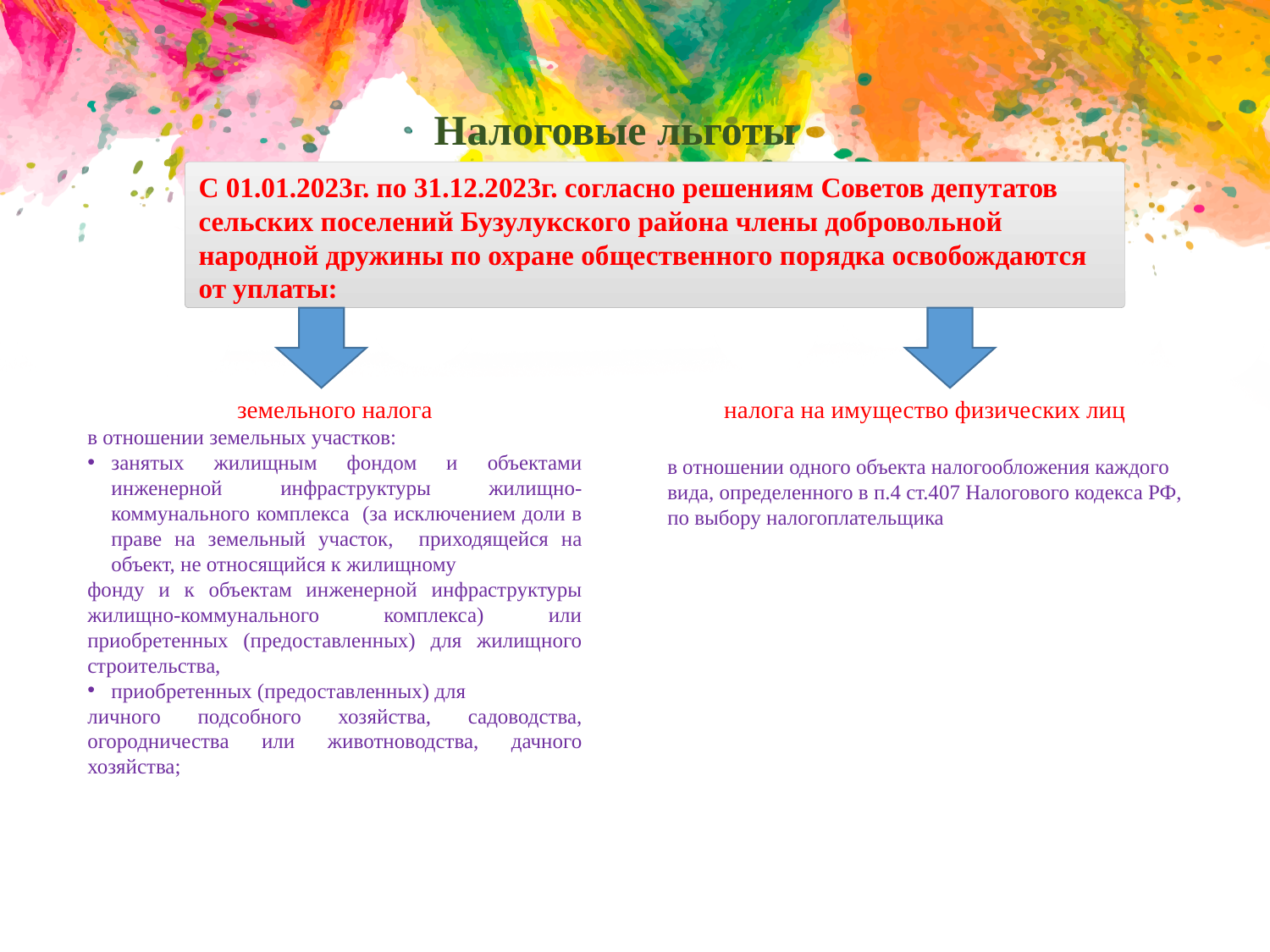

Налоговые льготы
С 01.01.2023г. по 31.12.2023г. согласно решениям Советов депутатов сельских поселений Бузулукского района члены добровольной народной дружины по охране общественного порядка освобождаются от уплаты:

 земельного налога
в отношении земельных участков:
занятых жилищным фондом и объектами инженерной инфраструктуры жилищно-коммунального комплекса  (за исключением доли в праве на земельный участок,  приходящейся на объект, не относящийся к жилищному
фонду и к объектам инженерной инфраструктуры жилищно-коммунального комплекса) или приобретенных (предоставленных) для жилищного строительства,
приобретенных (предоставленных) для
личного подсобного хозяйства, садоводства, огородничества или животноводства, дачного хозяйства;
налога на имущество физических лиц

в отношении одного объекта налогообложения каждого вида, определенного в п.4 ст.407 Налогового кодекса РФ, по выбору налогоплательщика